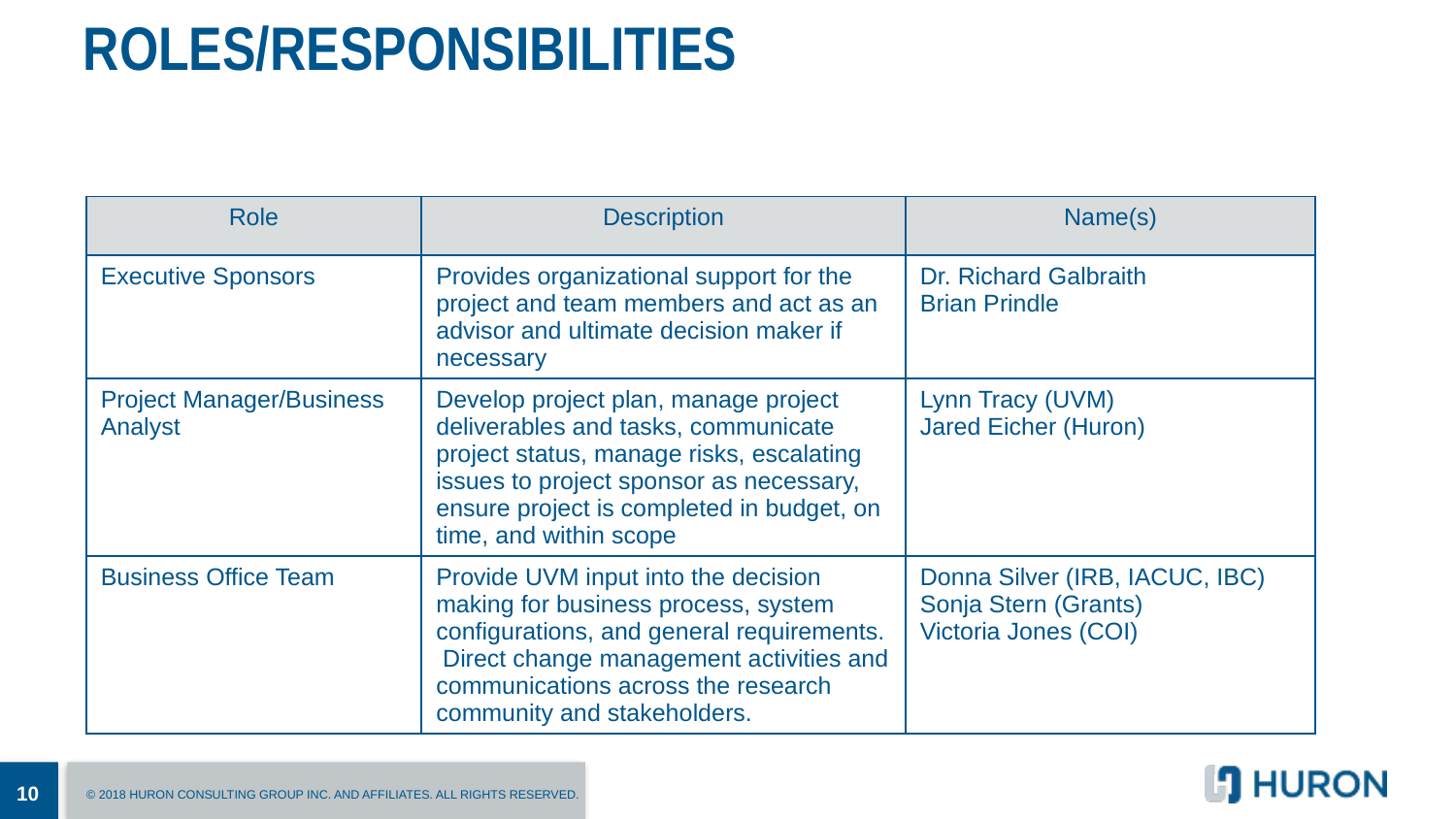

# Roles/responsibilities
| Role | Description | Name(s) |
| --- | --- | --- |
| Executive Sponsors | Provides organizational support for the project and team members and act as an advisor and ultimate decision maker if necessary | Dr. Richard Galbraith Brian Prindle |
| Project Manager/Business Analyst | Develop project plan, manage project deliverables and tasks, communicate project status, manage risks, escalating issues to project sponsor as necessary, ensure project is completed in budget, on time, and within scope | Lynn Tracy (UVM) Jared Eicher (Huron) |
| Business Office Team | Provide UVM input into the decision making for business process, system configurations, and general requirements. Direct change management activities and communications across the research community and stakeholders. | Donna Silver (IRB, IACUC, IBC) Sonja Stern (Grants) Victoria Jones (COI) |